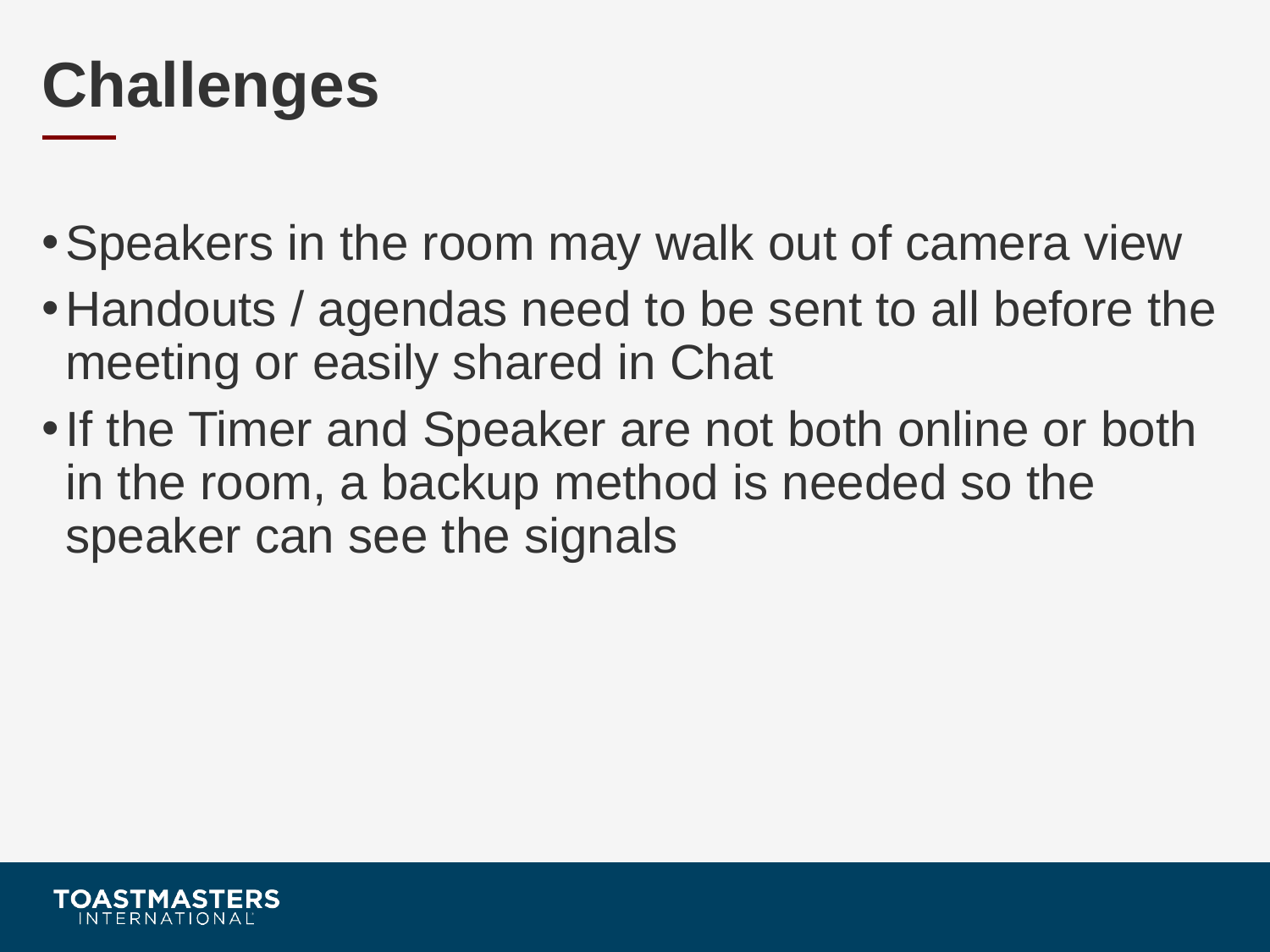

# Challenges
Speakers in the room may walk out of camera view
Handouts / agendas need to be sent to all before the meeting or easily shared in Chat
If the Timer and Speaker are not both online or both in the room, a backup method is needed so the speaker can see the signals